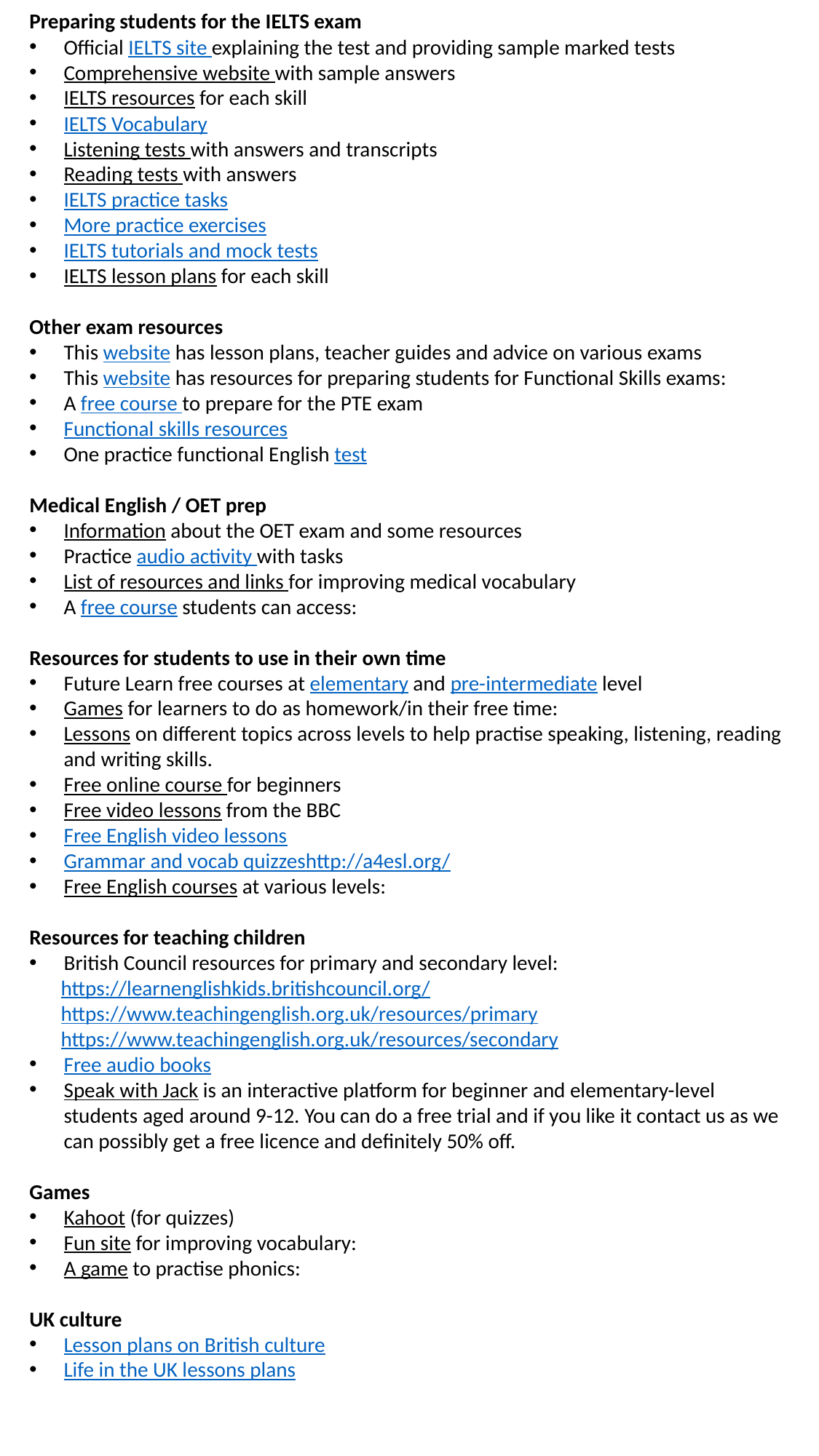

Preparing students for the IELTS exam
Official IELTS site explaining the test and providing sample marked tests
Comprehensive website with sample answers
IELTS resources for each skill
IELTS Vocabulary
Listening tests with answers and transcripts
Reading tests with answers
IELTS practice tasks
More practice exercises
IELTS tutorials and mock tests
IELTS lesson plans for each skill

Other exam resources
This website has lesson plans, teacher guides and advice on various exams
This website has resources for preparing students for Functional Skills exams:
A free course to prepare for the PTE exam
Functional skills resources
One practice functional English test

Medical English / OET prep
Information about the OET exam and some resources
Practice audio activity with tasks
List of resources and links for improving medical vocabulary
A free course students can access:

Resources for students to use in their own time
Future Learn free courses at elementary and pre-intermediate level
Games for learners to do as homework/in their free time:
Lessons on different topics across levels to help practise speaking, listening, reading and writing skills.
Free online course for beginners
Free video lessons from the BBC
Free English video lessons
Grammar and vocab quizzeshttp://a4esl.org/
Free English courses at various levels:

Resources for teaching children
British Council resources for primary and secondary level:
https://learnenglishkids.britishcouncil.org/
https://www.teachingenglish.org.uk/resources/primary
https://www.teachingenglish.org.uk/resources/secondary
Free audio books
Speak with Jack is an interactive platform for beginner and elementary-level students aged around 9-12. You can do a free trial and if you like it contact us as we can possibly get a free licence and definitely 50% off.

Games
Kahoot (for quizzes)
Fun site for improving vocabulary:
A game to practise phonics:

UK culture
Lesson plans on British culture
Life in the UK lessons plans